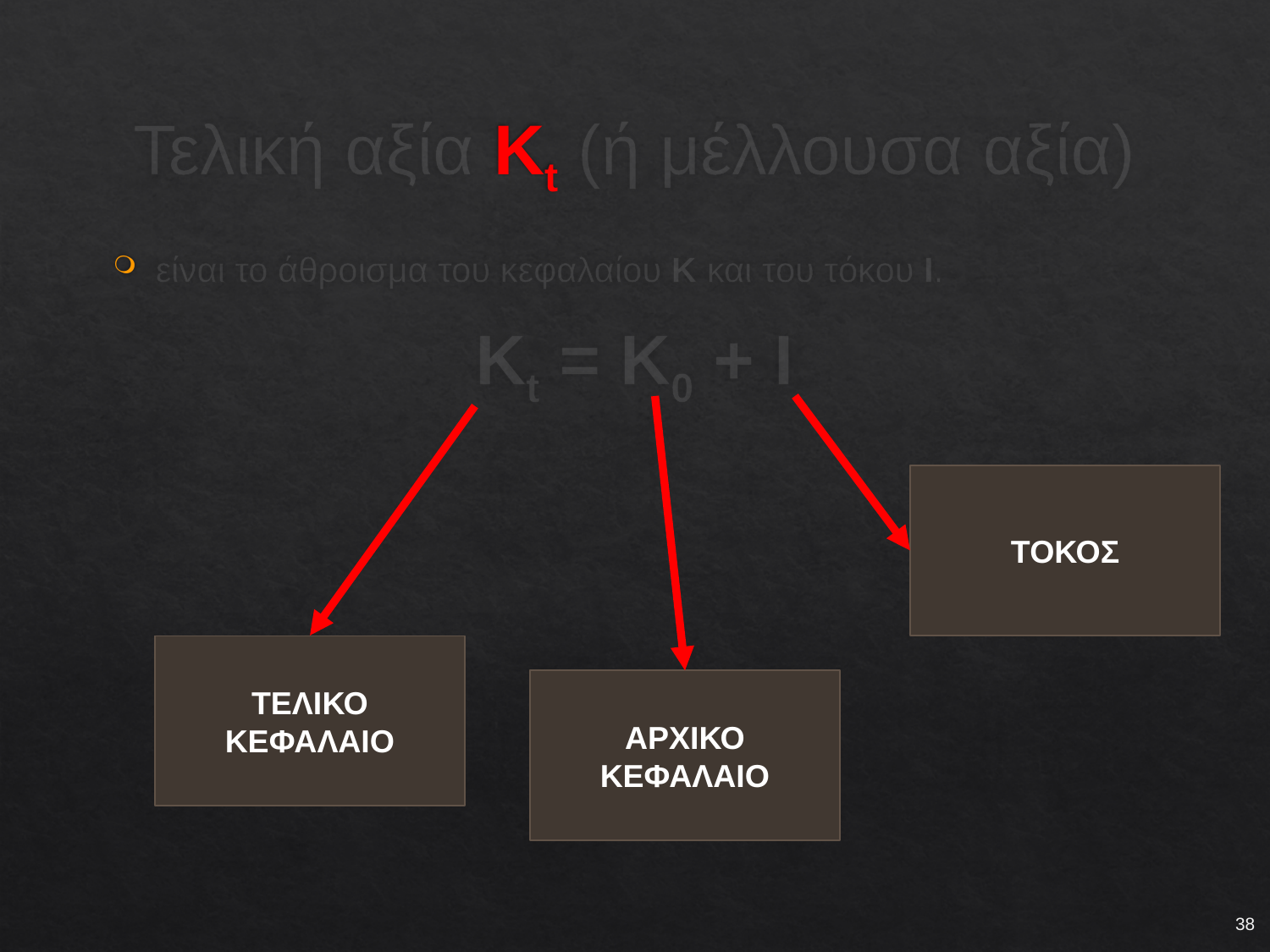

# Τελική αξία Κt (ή μέλλουσα αξία)
είναι το άθροισμα του κεφαλαίου Κ και του τόκου Ι.
Κt = K0 + I

ΤΟΚΟΣ
ΤΕΛΙΚΟ ΚΕΦΑΛΑΙΟ
ΑΡΧΙΚΟ ΚΕΦΑΛΑΙΟ
38